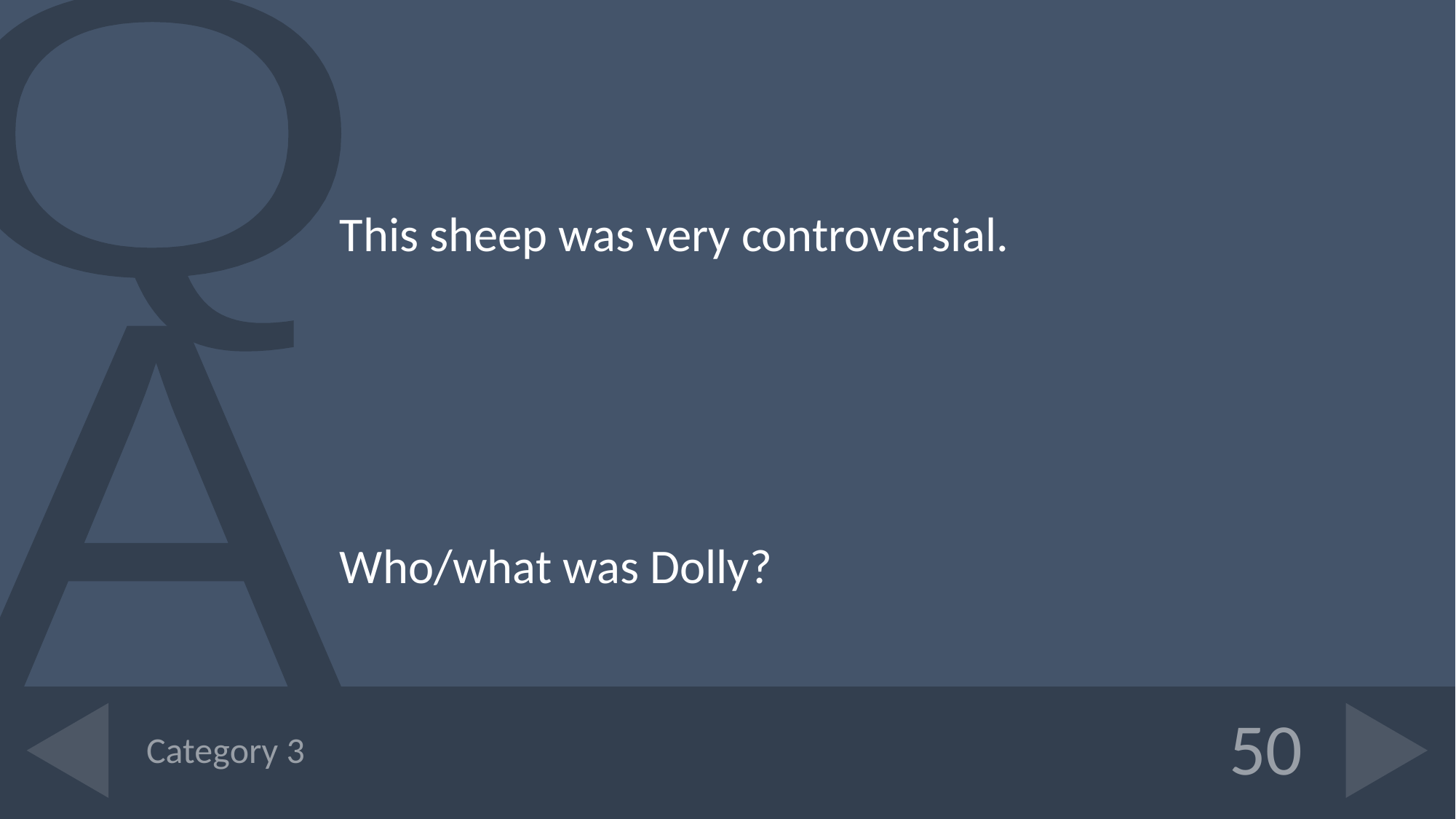

This sheep was very controversial.
Who/what was Dolly?
# Category 3
50